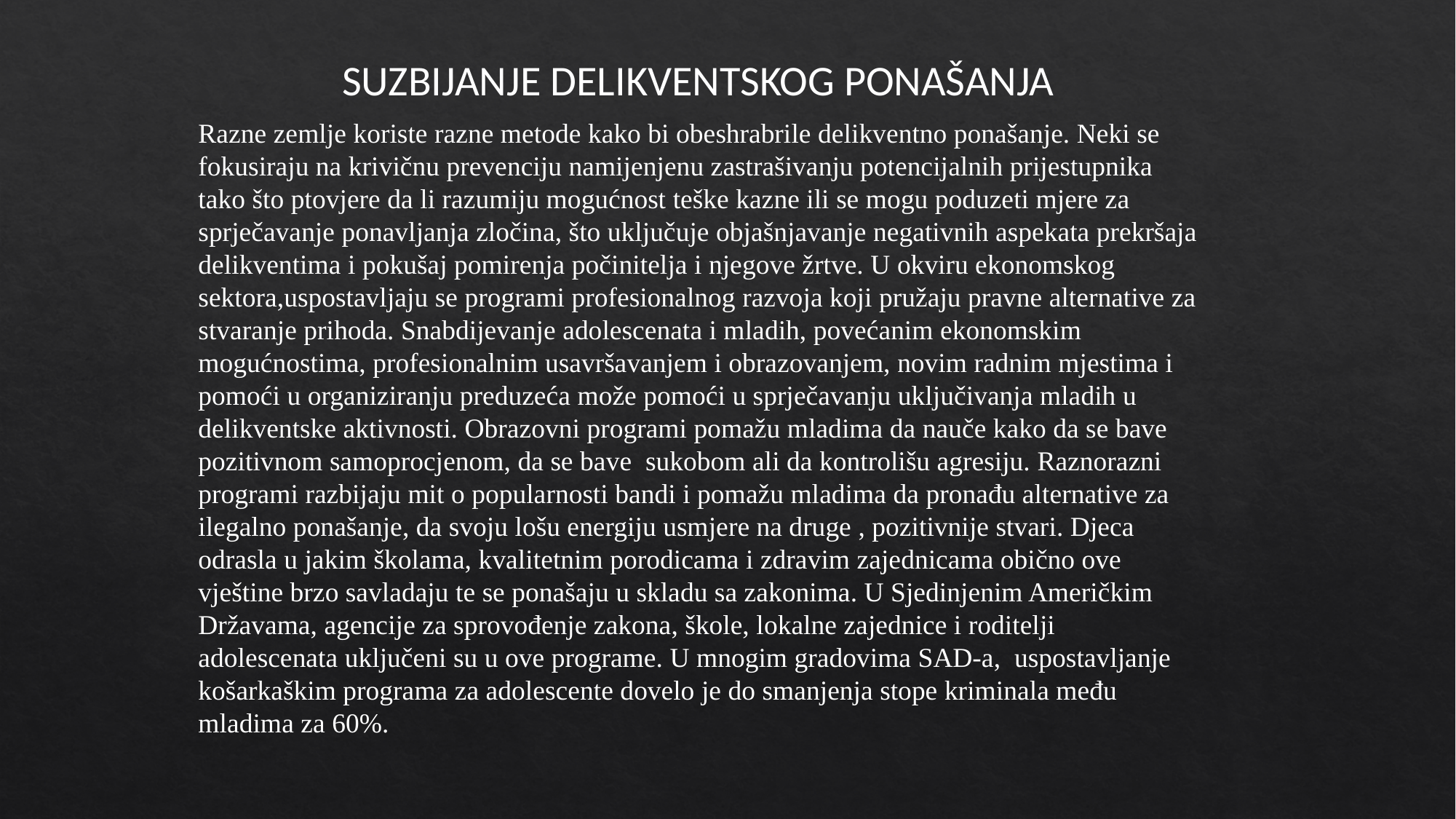

SUZBIJANJE DELIKVENTSKOG PONAŠANJA
Razne zemlje koriste razne metode kako bi obeshrabrile delikventno ponašanje. Neki se fokusiraju na krivičnu prevenciju namijenjenu zastrašivanju potencijalnih prijestupnika tako što ptovjere da li razumiju mogućnost teške kazne ili se mogu poduzeti mjere za sprječavanje ponavljanja zločina, što uključuje objašnjavanje negativnih aspekata prekršaja delikventima i pokušaj pomirenja počinitelja i njegove žrtve. U okviru ekonomskog sektora,uspostavljaju se programi profesionalnog razvoja koji pružaju pravne alternative za stvaranje prihoda. Snabdijevanje adolescenata i mladih, povećanim ekonomskim mogućnostima, profesionalnim usavršavanjem i obrazovanjem, novim radnim mjestima i pomoći u organiziranju preduzeća može pomoći u sprječavanju uključivanja mladih u delikventske aktivnosti. Obrazovni programi pomažu mladima da nauče kako da se bave pozitivnom samoprocjenom, da se bave  sukobom ali da kontrolišu agresiju. Raznorazni programi razbijaju mit o popularnosti bandi i pomažu mladima da pronađu alternative za ilegalno ponašanje, da svoju lošu energiju usmjere na druge , pozitivnije stvari. Djeca odrasla u jakim školama, kvalitetnim porodicama i zdravim zajednicama obično ove vještine brzo savladaju te se ponašaju u skladu sa zakonima. U Sjedinjenim Američkim Državama, agencije za sprovođenje zakona, škole, lokalne zajednice i roditelji adolescenata uključeni su u ove programe. U mnogim gradovima SAD-a,  uspostavljanje košarkaškim programa za adolescente dovelo je do smanjenja stope kriminala među mladima za 60%.